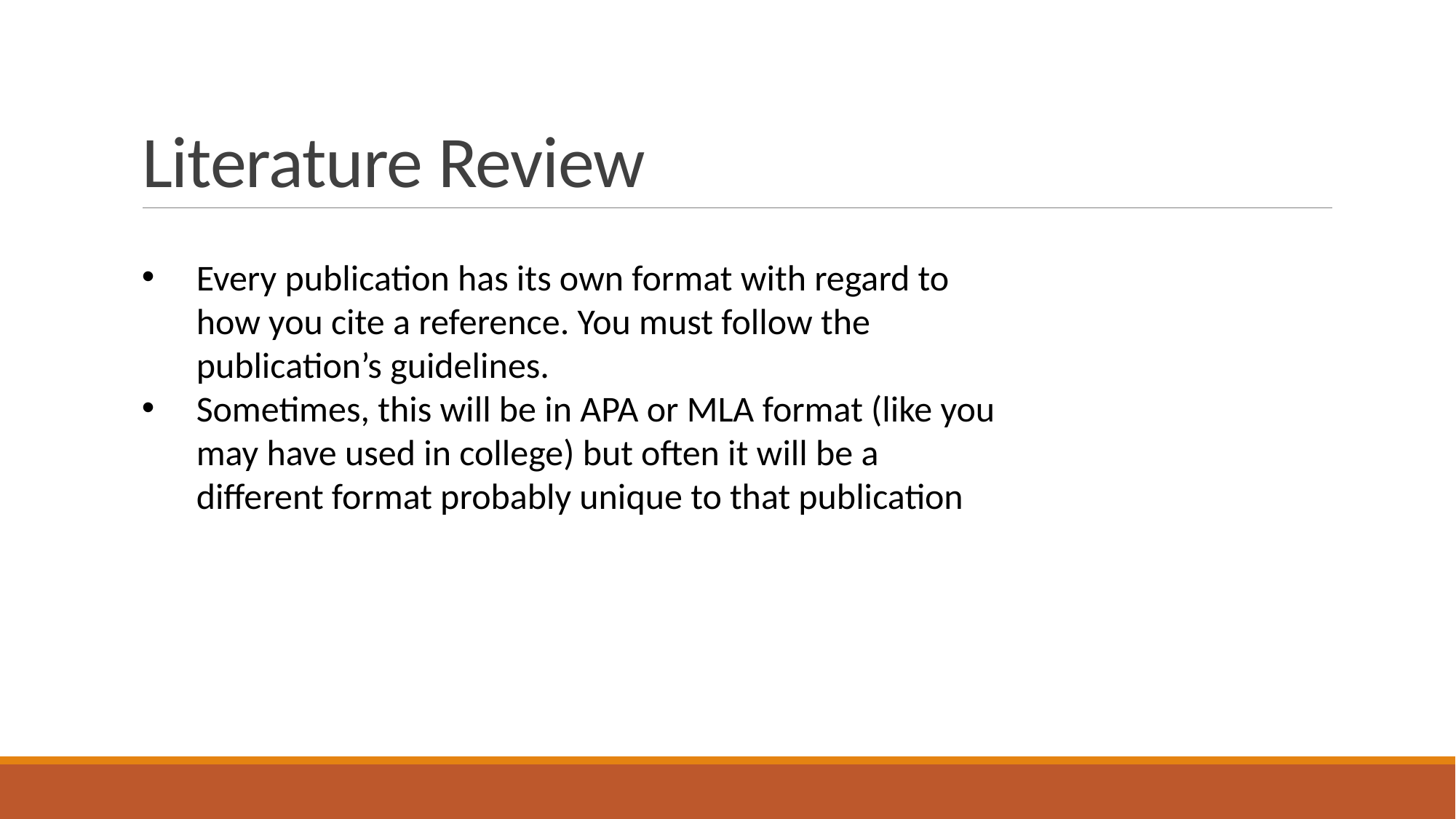

# Literature Review
Every publication has its own format with regard to how you cite a reference. You must follow the publication’s guidelines.
Sometimes, this will be in APA or MLA format (like you may have used in college) but often it will be a different format probably unique to that publication